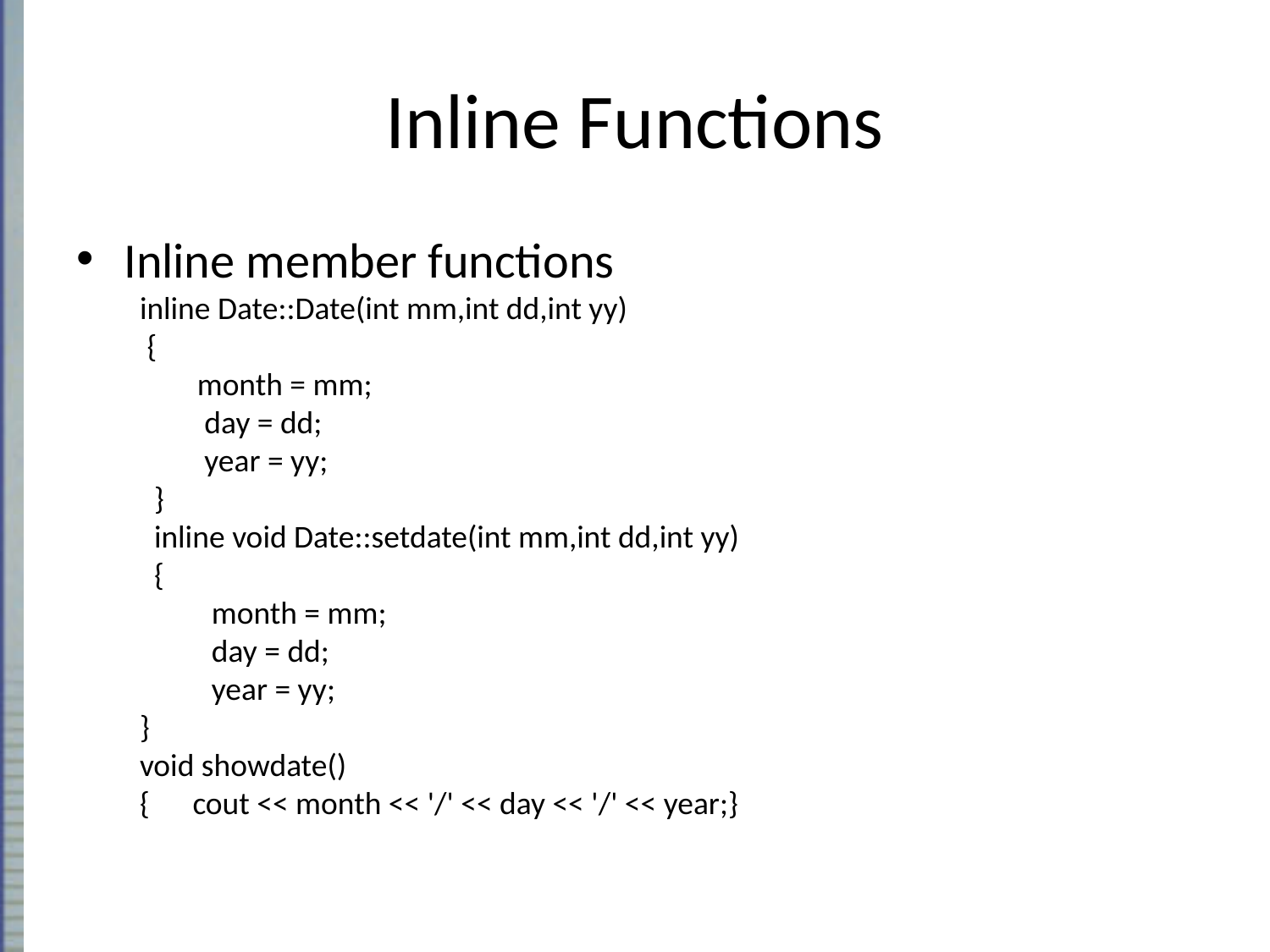

# Inline Functions
Inline member functions
inline Date::Date(int mm,int dd,int yy)
 {
        month = mm;
         day = dd;
         year = yy;
  }
  inline void Date::setdate(int mm,int dd,int yy)
  {
          month = mm;
          day = dd;
          year = yy;
}
void showdate()
{      cout << month << '/' << day << '/' << year;}